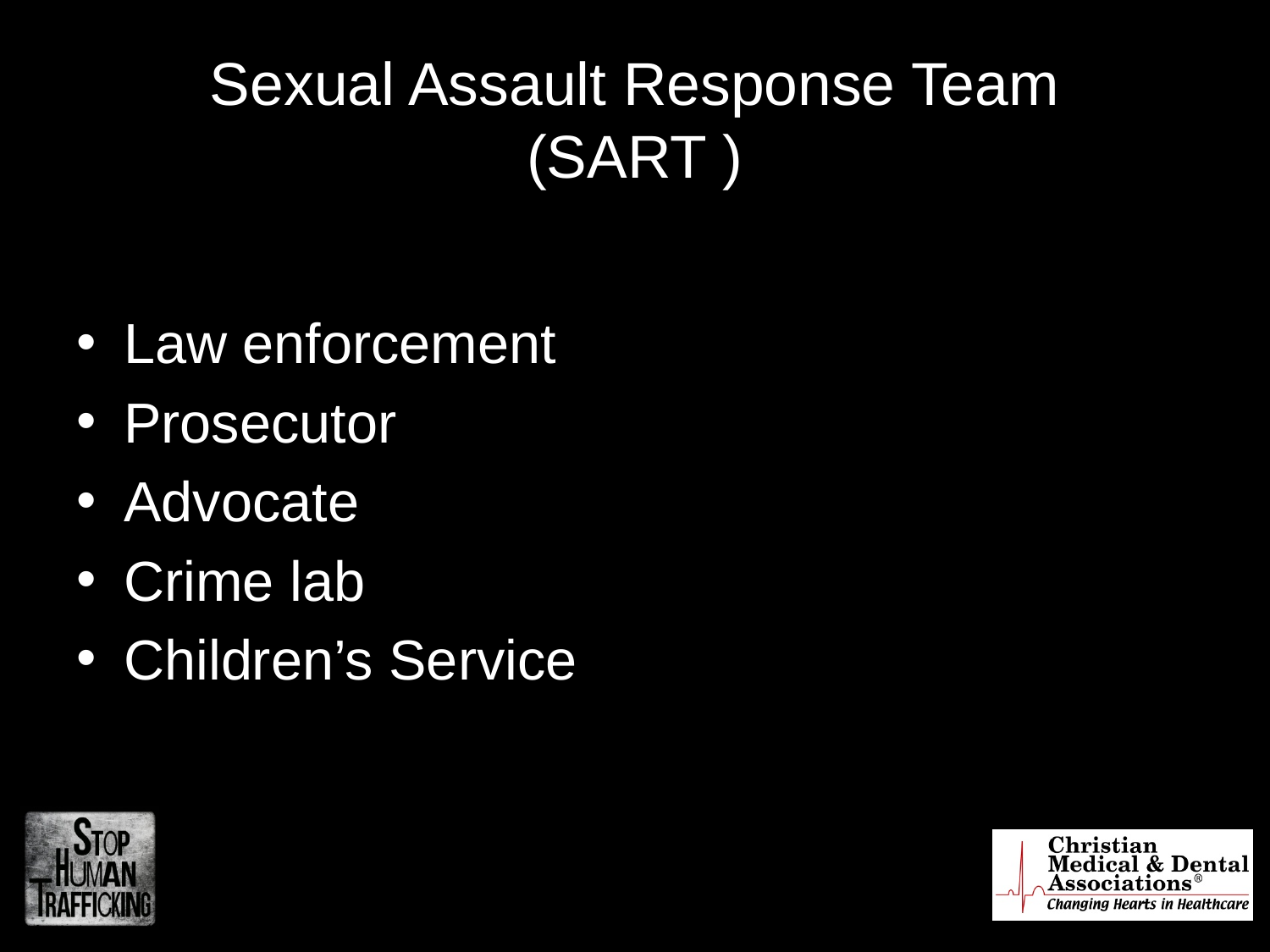

# Sexual Assault Response Team (SART )

Law enforcement
Prosecutor
Advocate
Crime lab
Children’s Service